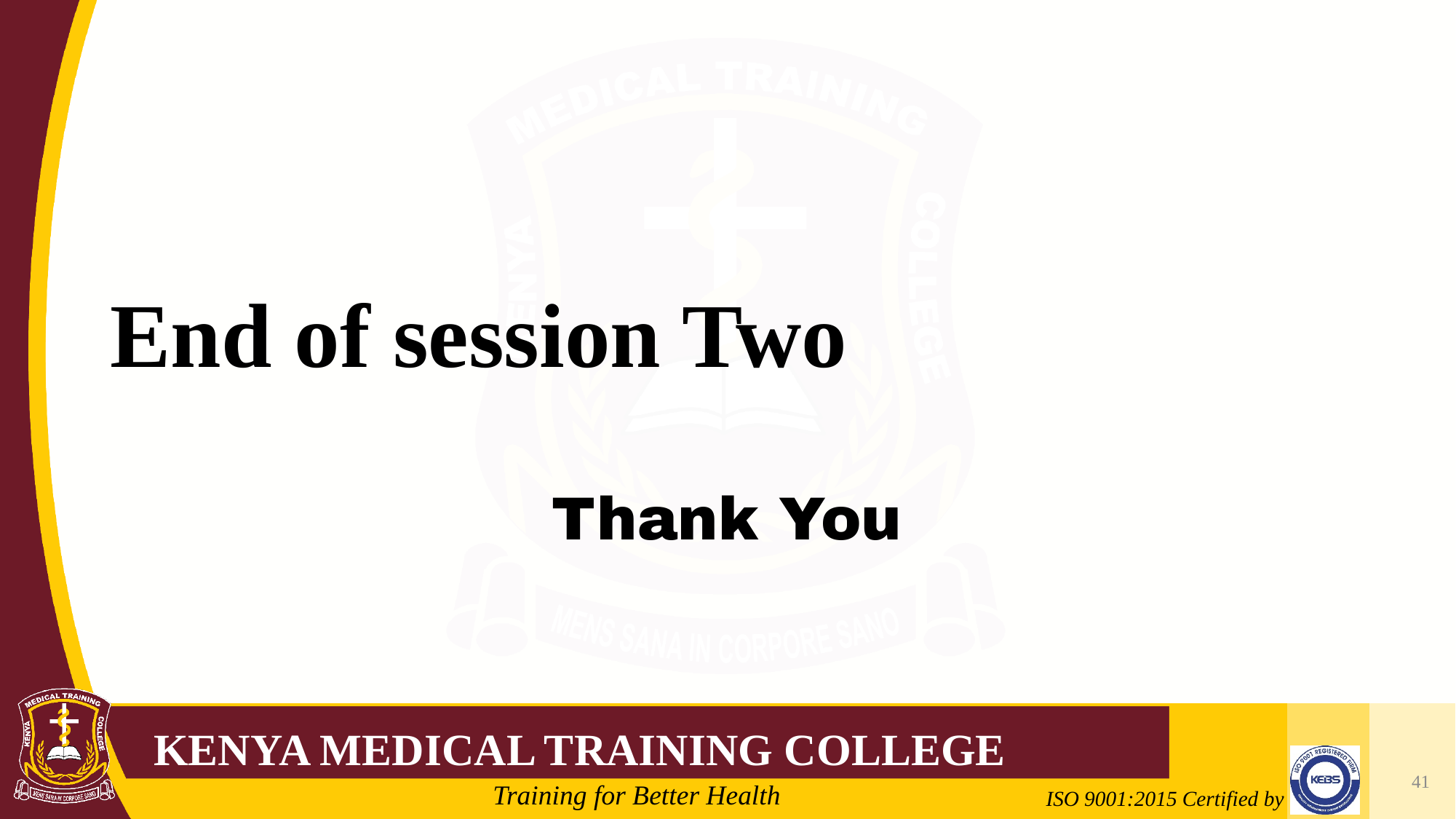

# End of session Two

Thank You
41